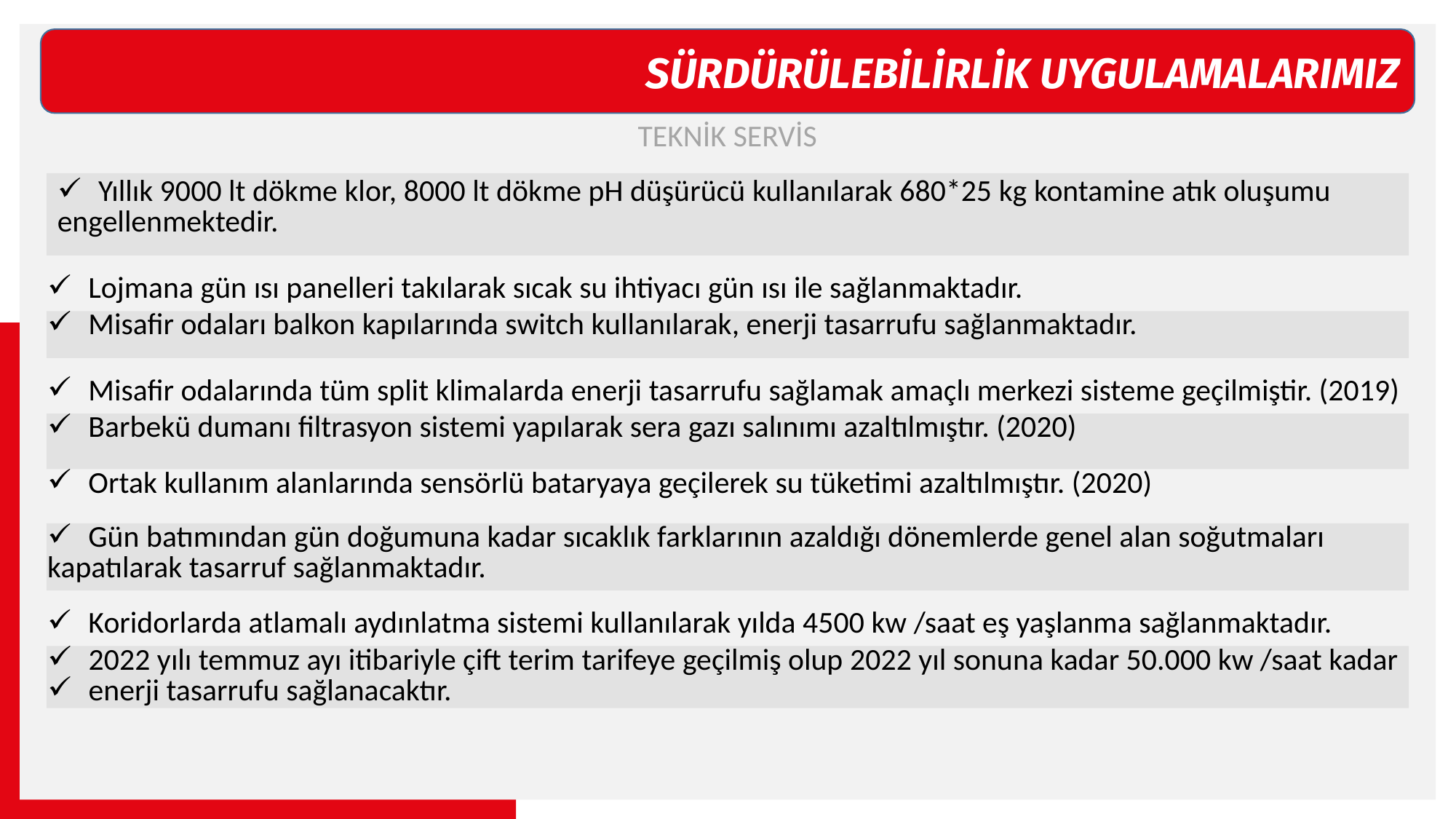

SÜRDÜRÜLEBİLİRLİK UYGULAMALARIMIZ
| TEKNİK SERVİS |
| --- |
| Yıllık 9000 lt dökme klor, 8000 lt dökme pH düşürücü kullanılarak 680\*25 kg kontamine atık oluşumu engellenmektedir. |
| Lojmana gün ısı panelleri takılarak sıcak su ihtiyacı gün ısı ile sağlanmaktadır. |
| Misafir odaları balkon kapılarında switch kullanılarak, enerji tasarrufu sağlanmaktadır. |
| Misafir odalarında tüm split klimalarda enerji tasarrufu sağlamak amaçlı merkezi sisteme geçilmiştir. (2019) |
| Barbekü dumanı filtrasyon sistemi yapılarak sera gazı salınımı azaltılmıştır. (2020) |
| Ortak kullanım alanlarında sensörlü bataryaya geçilerek su tüketimi azaltılmıştır. (2020) |
| Gün batımından gün doğumuna kadar sıcaklık farklarının azaldığı dönemlerde genel alan soğutmaları kapatılarak tasarruf sağlanmaktadır. |
| Koridorlarda atlamalı aydınlatma sistemi kullanılarak yılda 4500 kw /saat eş yaşlanma sağlanmaktadır. |
| 2022 yılı temmuz ayı itibariyle çift terim tarifeye geçilmiş olup 2022 yıl sonuna kadar 50.000 kw /saat kadar enerji tasarrufu sağlanacaktır. |